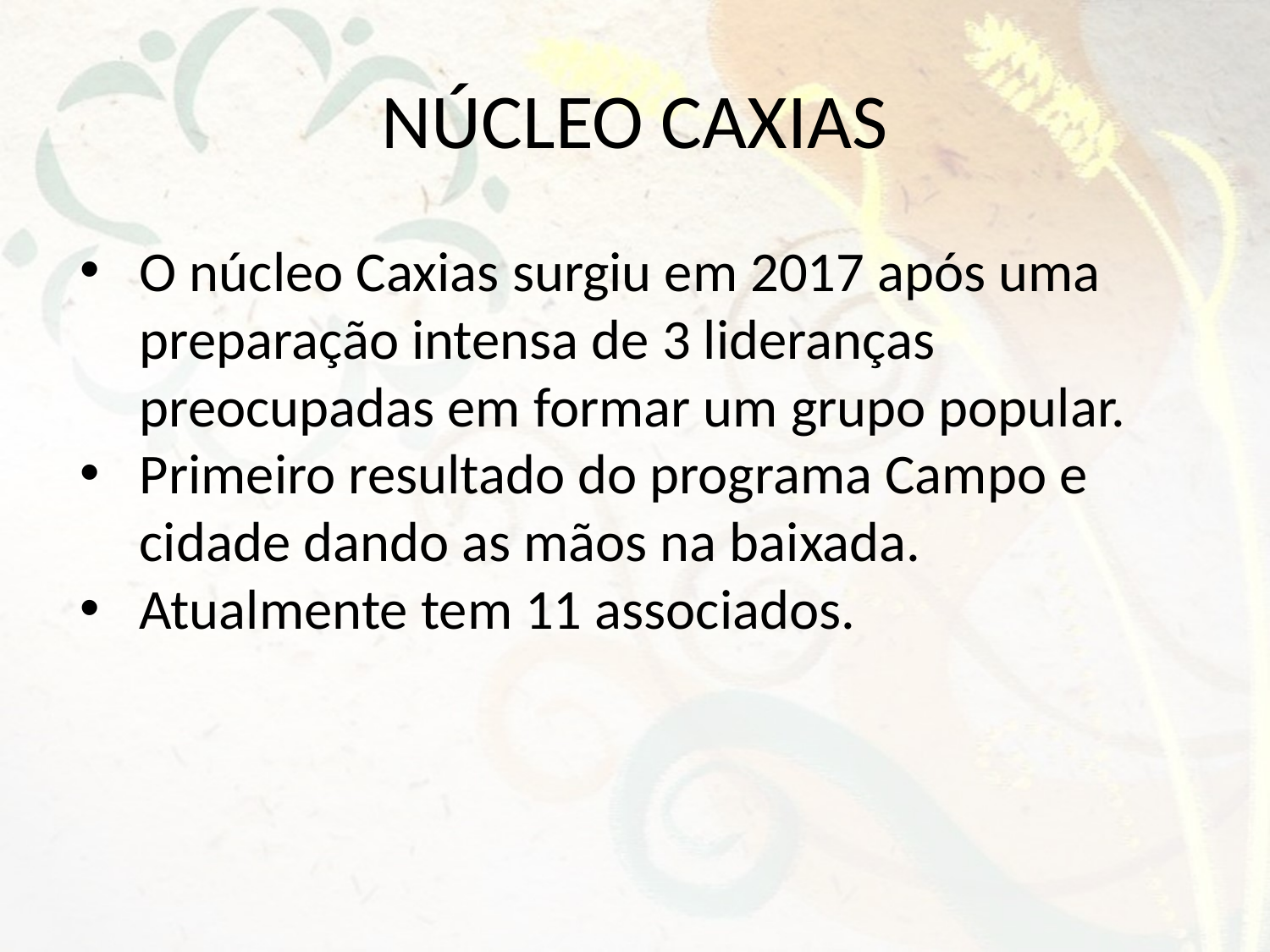

NÚCLEO CAXIAS
O núcleo Caxias surgiu em 2017 após uma preparação intensa de 3 lideranças preocupadas em formar um grupo popular.
Primeiro resultado do programa Campo e cidade dando as mãos na baixada.
Atualmente tem 11 associados.